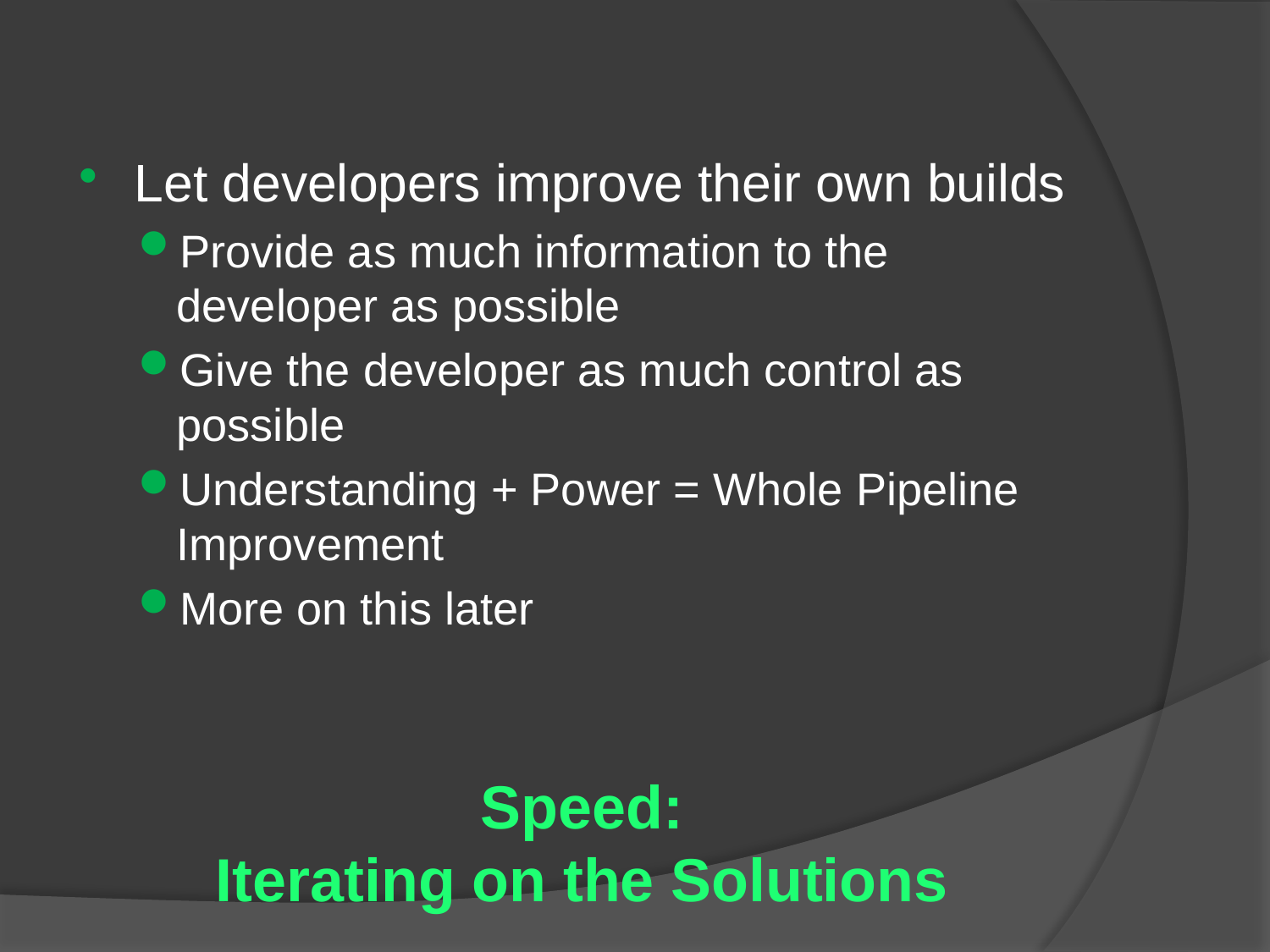

Let developers improve their own builds
Provide as much information to the developer as possible
Give the developer as much control as possible
Understanding + Power = Whole Pipeline Improvement
More on this later
# Speed: Iterating on the Solutions